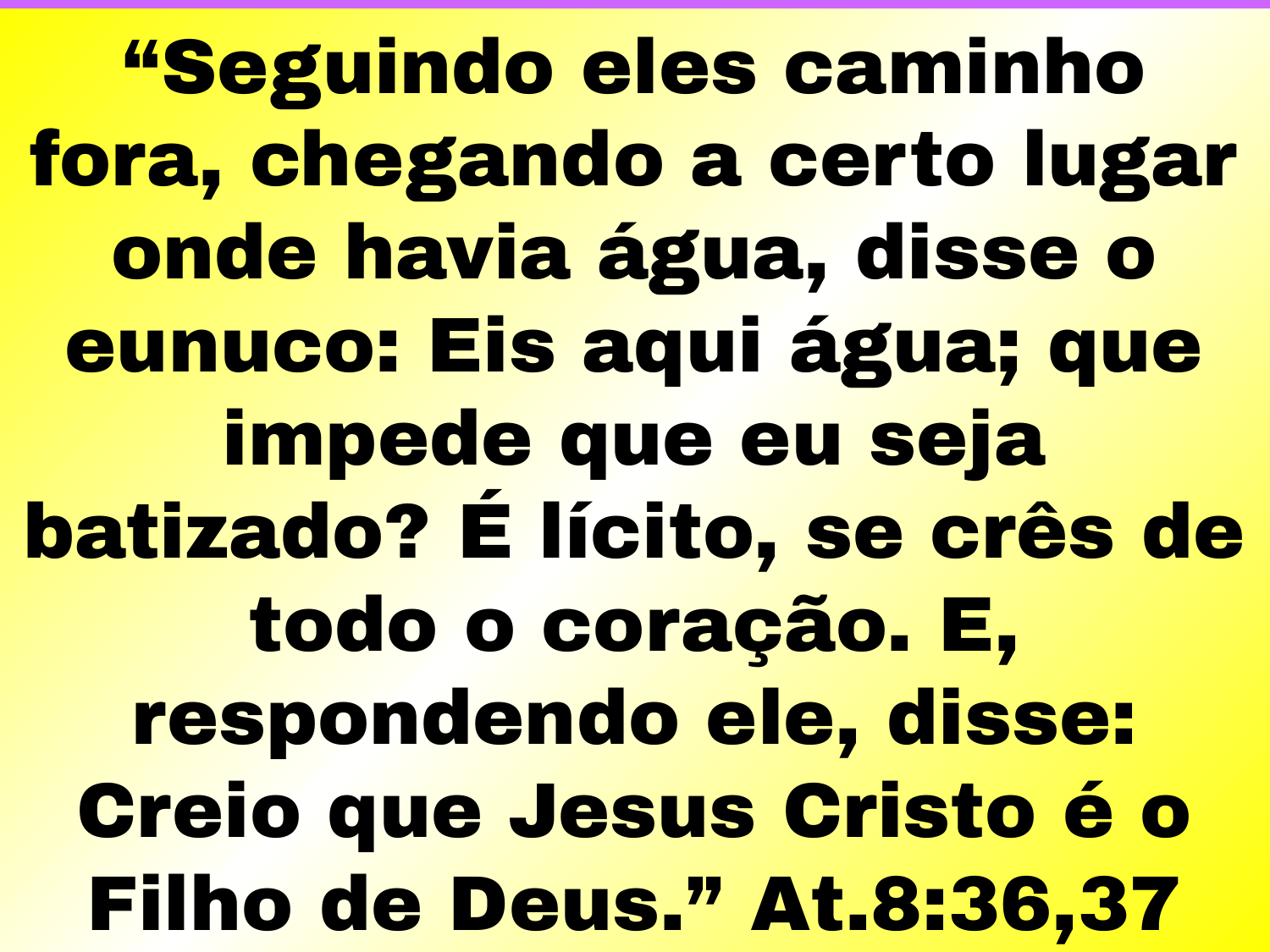

“Seguindo eles caminho fora, chegando a certo lugar onde havia água, disse o eunuco: Eis aqui água; que impede que eu seja batizado? É lícito, se crês de todo o coração. E, respondendo ele, disse: Creio que Jesus Cristo é o Filho de Deus.” At.8:36,37